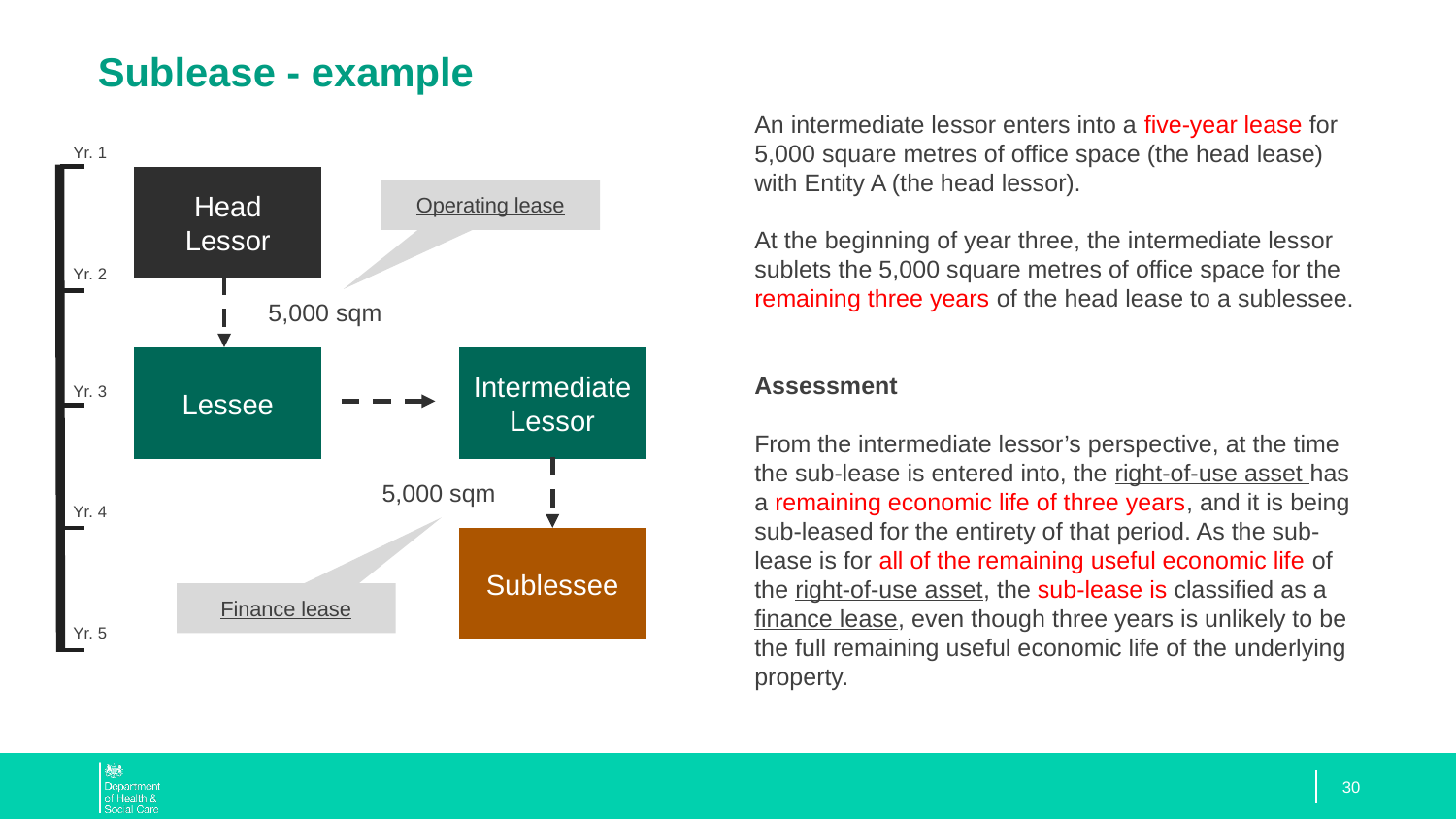

# Sublease - example
An intermediate lessor enters into a five-year lease for 5,000 square metres of office space (the head lease) with Entity A (the head lessor).

At the beginning of year three, the intermediate lessor sublets the 5,000 square metres of office space for the remaining three years of the head lease to a sublessee.

Assessment

From the intermediate lessor’s perspective, at the time the sub-lease is entered into, the right-of-use asset has a remaining economic life of three years, and it is being sub-leased for the entirety of that period. As the sub-lease is for all of the remaining useful economic life of the right-of-use asset, the sub-lease is classified as a finance lease, even though three years is unlikely to be the full remaining useful economic life of the underlying property.
Yr. 1
Head Lessor
Operating lease
Yr. 2
5,000 sqm
Lessee
Intermediate Lessor
Yr. 3
5,000 sqm
Yr. 4
Sublessee
Finance lease
Yr. 5